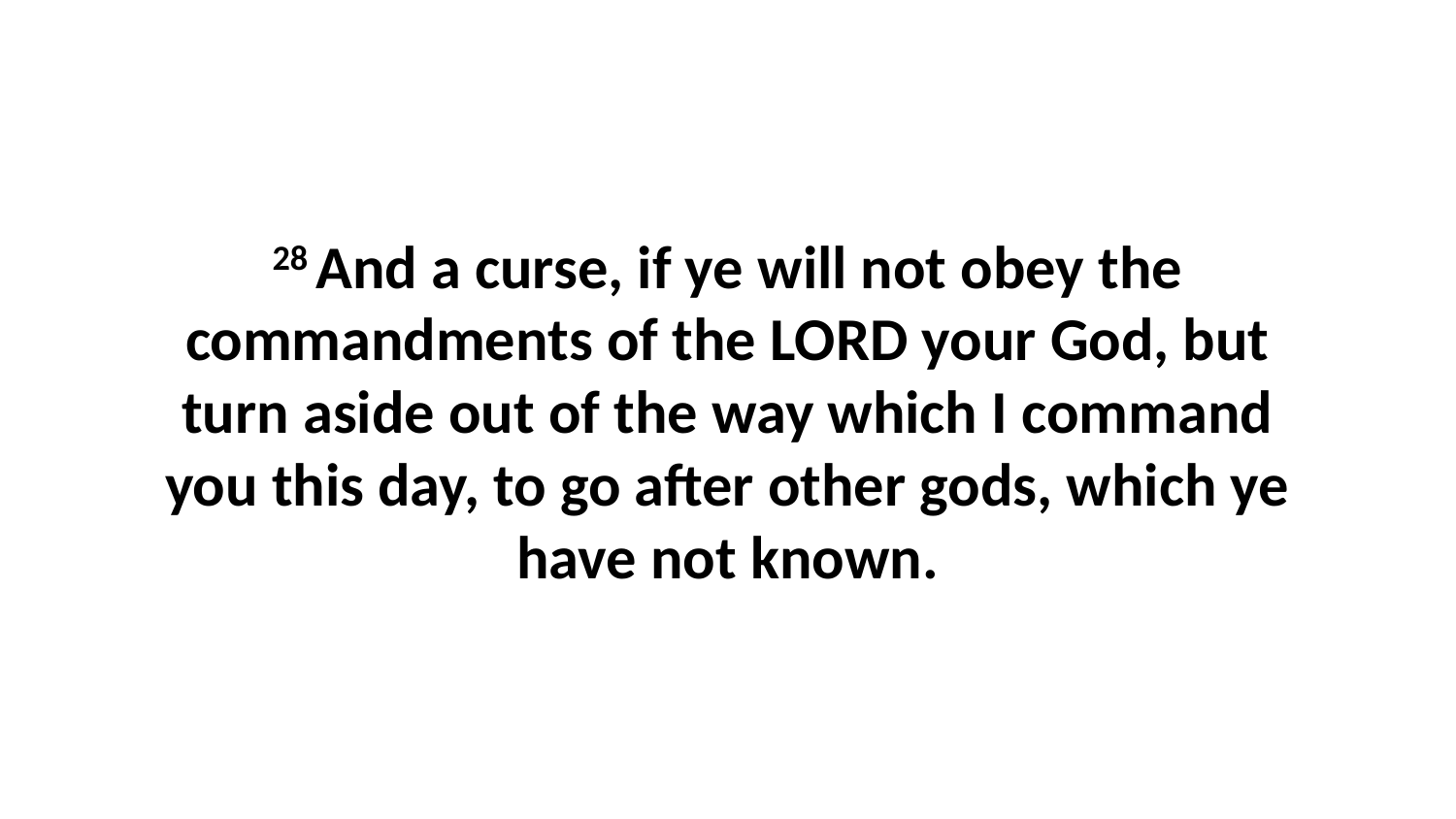

28 And a curse, if ye will not obey the commandments of the LORD your God, but turn aside out of the way which I command you this day, to go after other gods, which ye have not known.